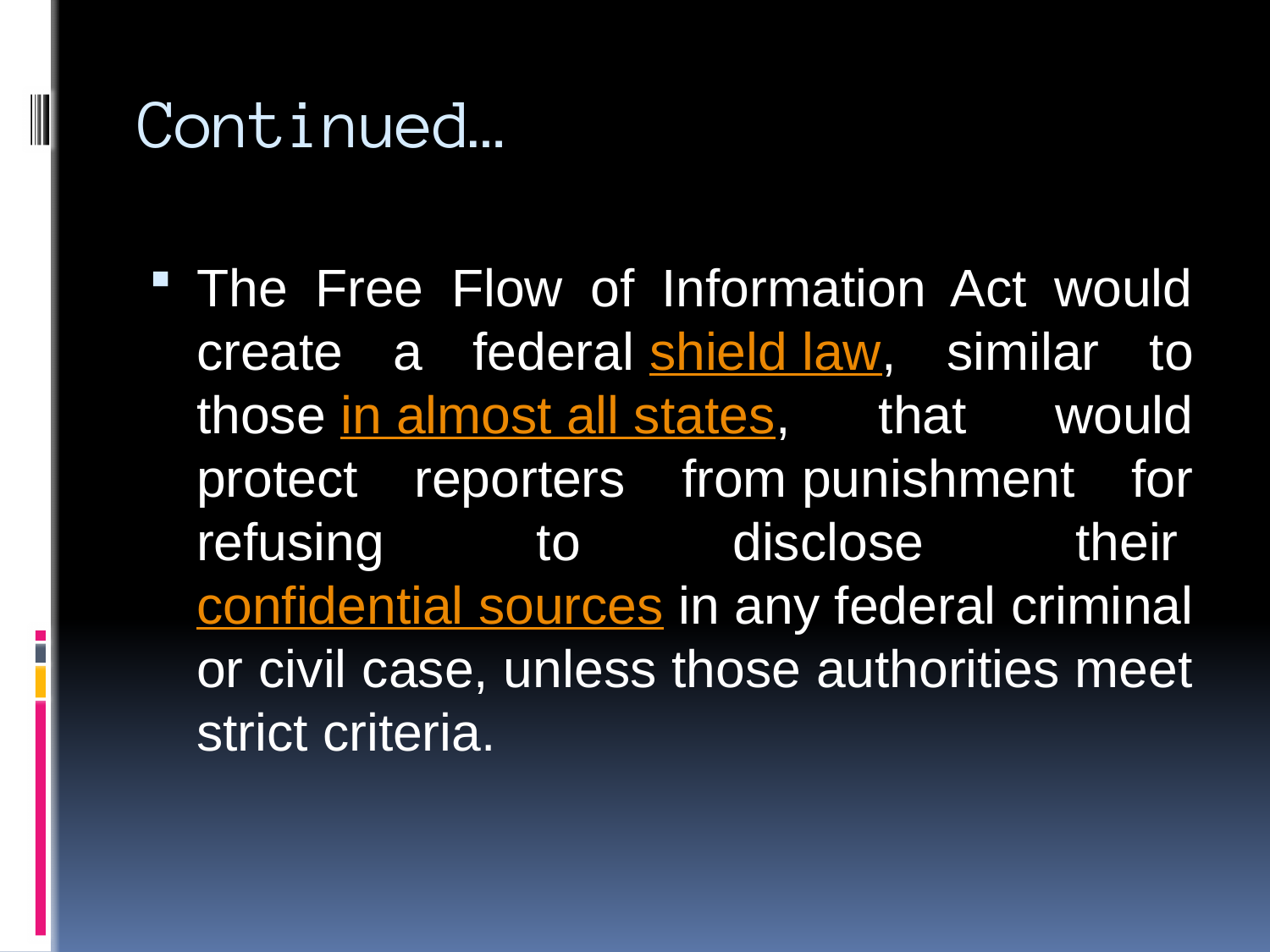

# Continued…
The Free Flow of Information Act would create a federal shield law, similar to those in almost all states, that would protect reporters from punishment for refusing to disclose their confidential sources in any federal criminal or civil case, unless those authorities meet strict criteria.